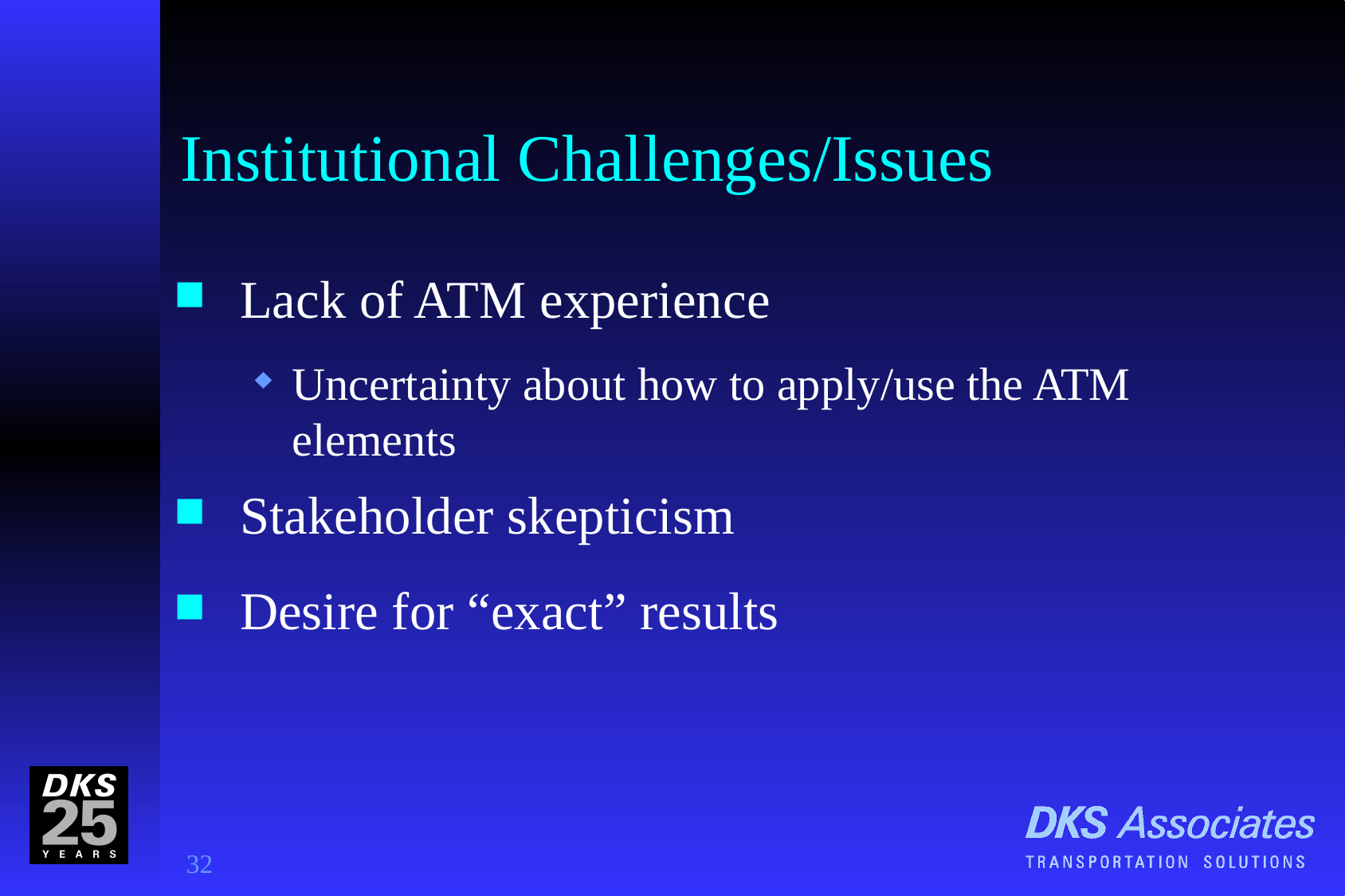

# Institutional Challenges/Issues
Lack of ATM experience
Uncertainty about how to apply/use the ATM elements
Stakeholder skepticism
Desire for “exact” results

32